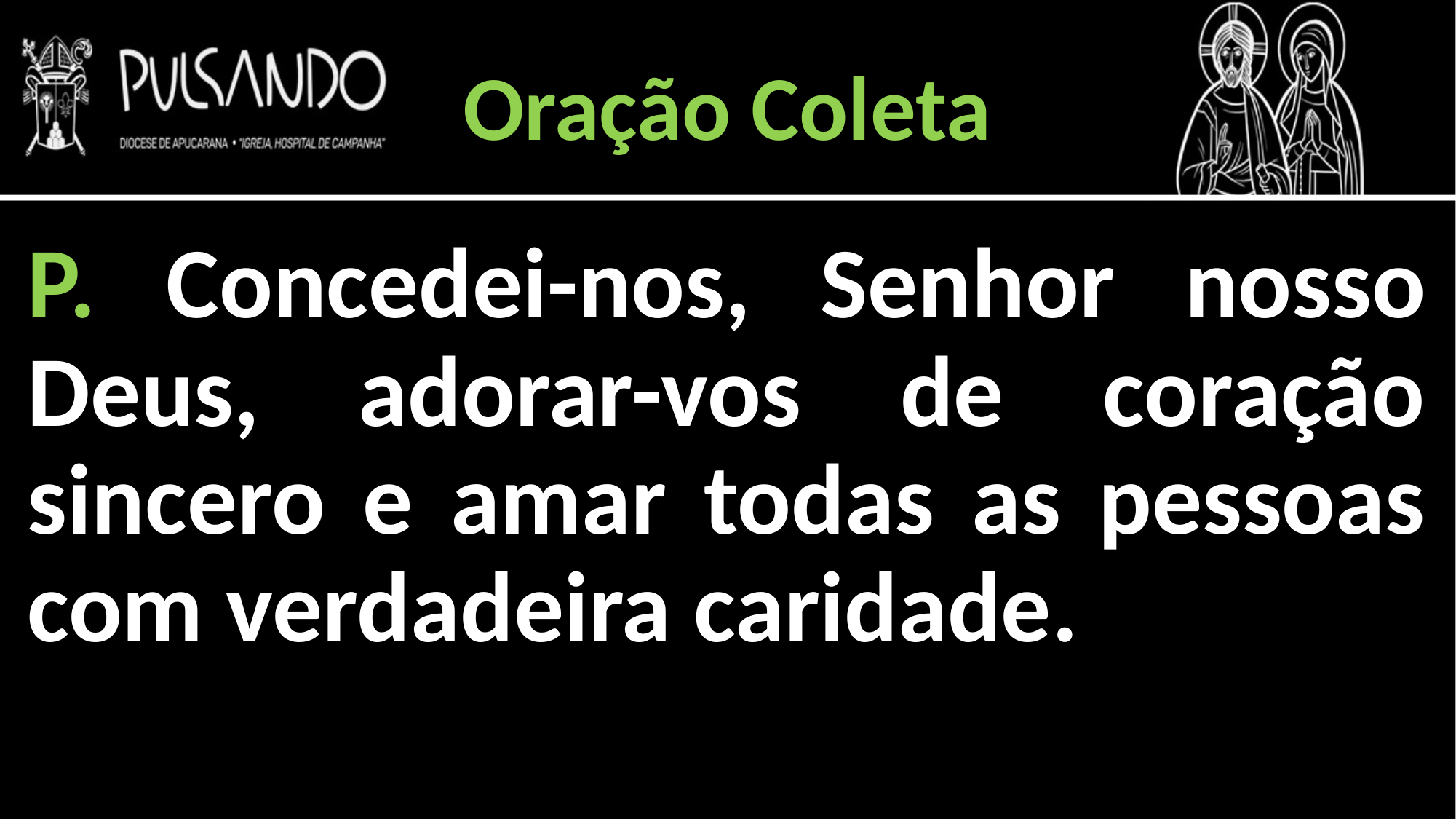

Oração Coleta
P. Concedei-nos, Senhor nosso Deus, adorar-vos de coração sincero e amar todas as pessoas com verdadeira caridade.